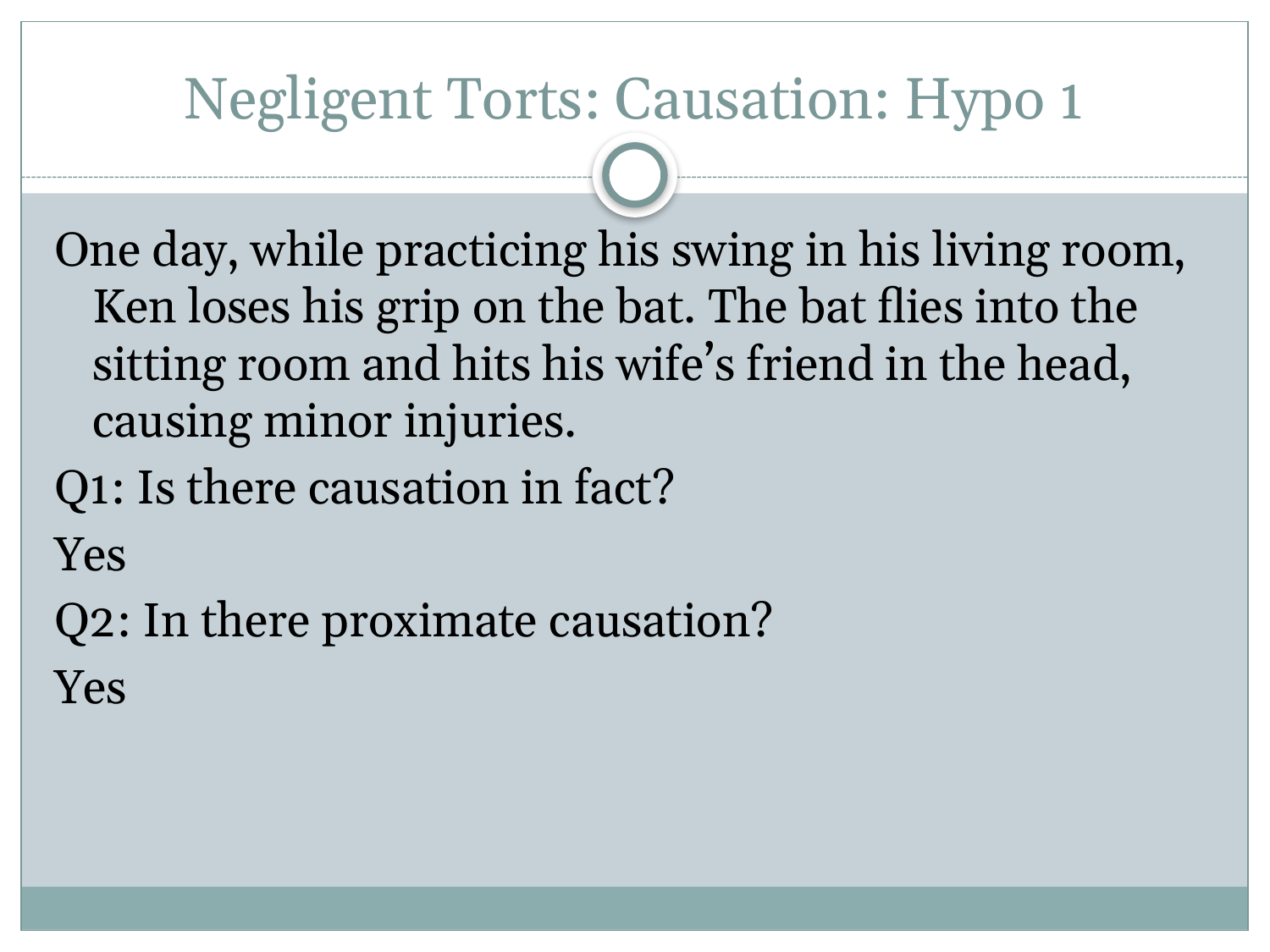

# Negligent Torts: Causation: Hypo 1
One day, while practicing his swing in his living room, Ken loses his grip on the bat. The bat flies into the sitting room and hits his wife’s friend in the head, causing minor injuries.
Q1: Is there causation in fact?
Yes
Q2: In there proximate causation?
Yes